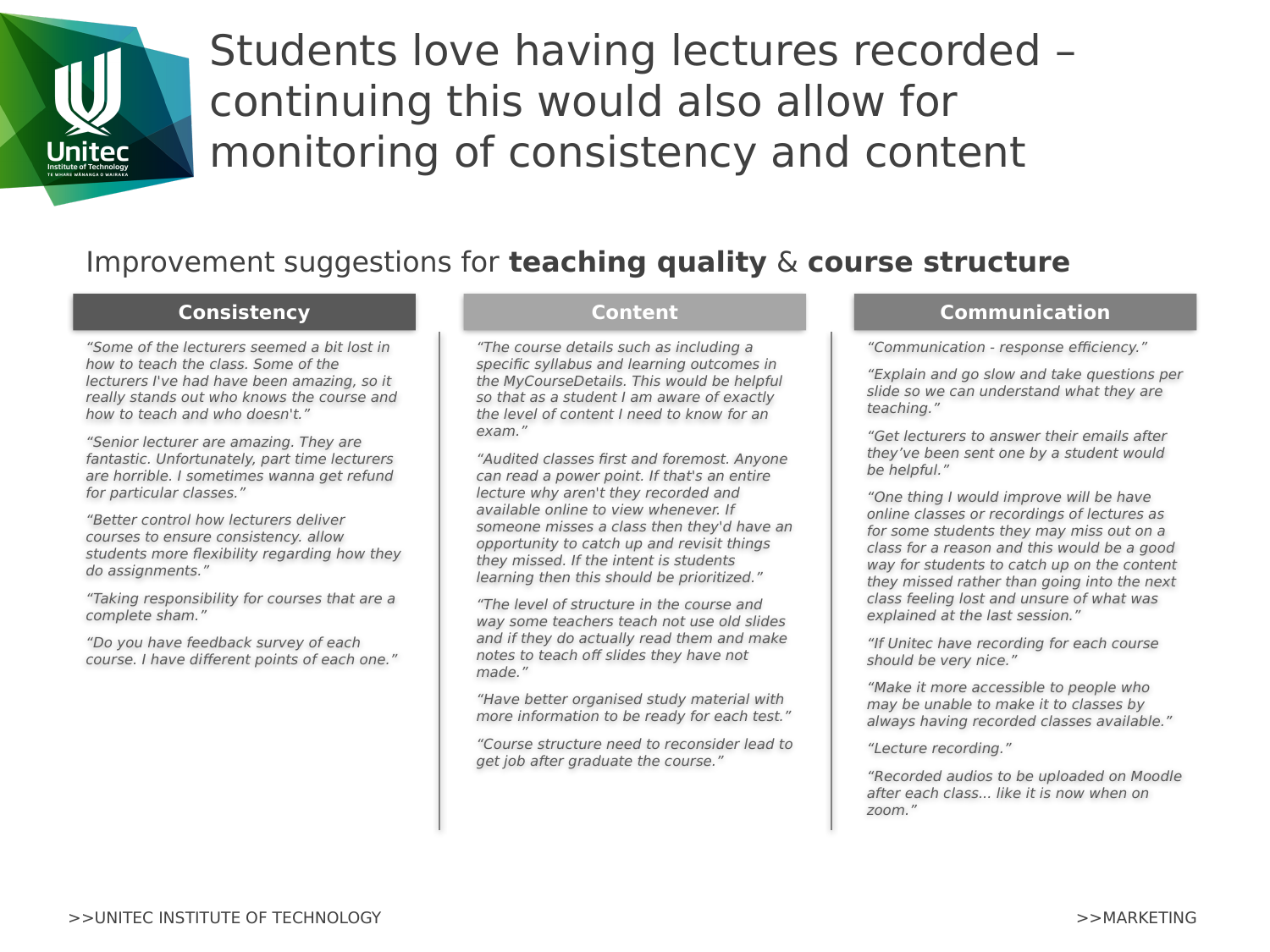

# Students love having lectures recorded – continuing this would also allow for monitoring of consistency and content
Improvement suggestions for teaching quality & course structure
Consistency
Content
Communication
“Some of the lecturers seemed a bit lost in how to teach the class. Some of the lecturers I've had have been amazing, so it really stands out who knows the course and how to teach and who doesn't.”
“Senior lecturer are amazing. They are fantastic. Unfortunately, part time lecturers are horrible. I sometimes wanna get refund for particular classes.”
“Better control how lecturers deliver courses to ensure consistency. allow students more flexibility regarding how they do assignments.”
“Taking responsibility for courses that are a complete sham.”
“Do you have feedback survey of each course. I have different points of each one.”

“The course details such as including a specific syllabus and learning outcomes in the MyCourseDetails. This would be helpful so that as a student I am aware of exactly the level of content I need to know for an exam.”
“Audited classes first and foremost. Anyone can read a power point. If that's an entire lecture why aren't they recorded and available online to view whenever. If someone misses a class then they'd have an opportunity to catch up and revisit things they missed. If the intent is students learning then this should be prioritized.”
“The level of structure in the course and way some teachers teach not use old slides and if they do actually read them and make notes to teach off slides they have not made.”
“Have better organised study material with more information to be ready for each test.”
“Course structure need to reconsider lead to get job after graduate the course.”

“Communication - response efficiency.”
“Explain and go slow and take questions per slide so we can understand what they are teaching.”
“Get lecturers to answer their emails after they’ve been sent one by a student would be helpful.”
“One thing I would improve will be have online classes or recordings of lectures as for some students they may miss out on a class for a reason and this would be a good way for students to catch up on the content they missed rather than going into the next class feeling lost and unsure of what was explained at the last session.”
“If Unitec have recording for each course should be very nice.”
“Make it more accessible to people who may be unable to make it to classes by always having recorded classes available.”
“Lecture recording.”
“Recorded audios to be uploaded on Moodle after each class... like it is now when on zoom.”

>>MARKETING